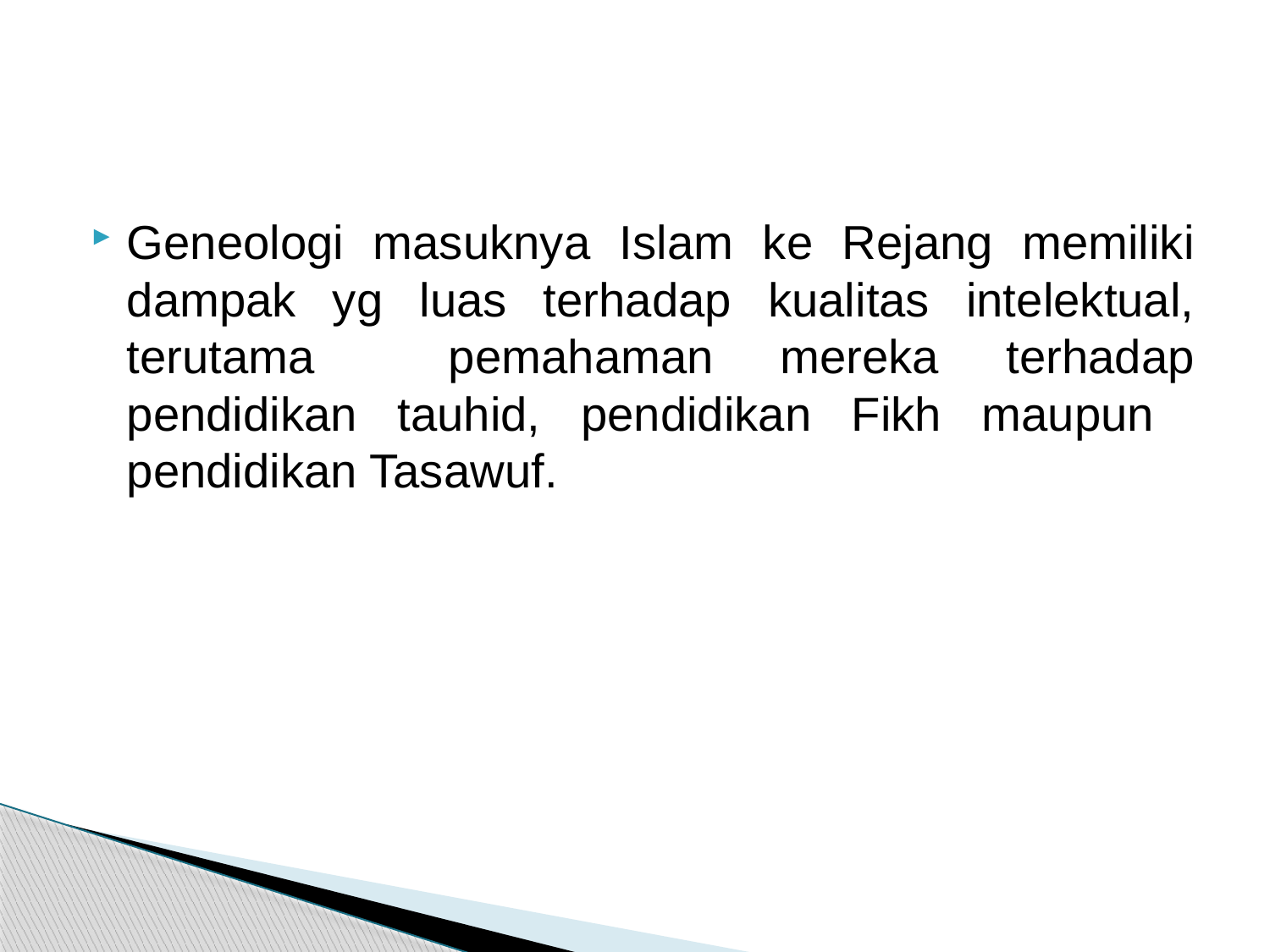

#
Geneologi masuknya Islam ke Rejang memiliki dampak yg luas terhadap kualitas intelektual, terutama  pemahaman mereka terhadap pendidikan tauhid, pendidikan Fikh maupun  pendidikan Tasawuf.